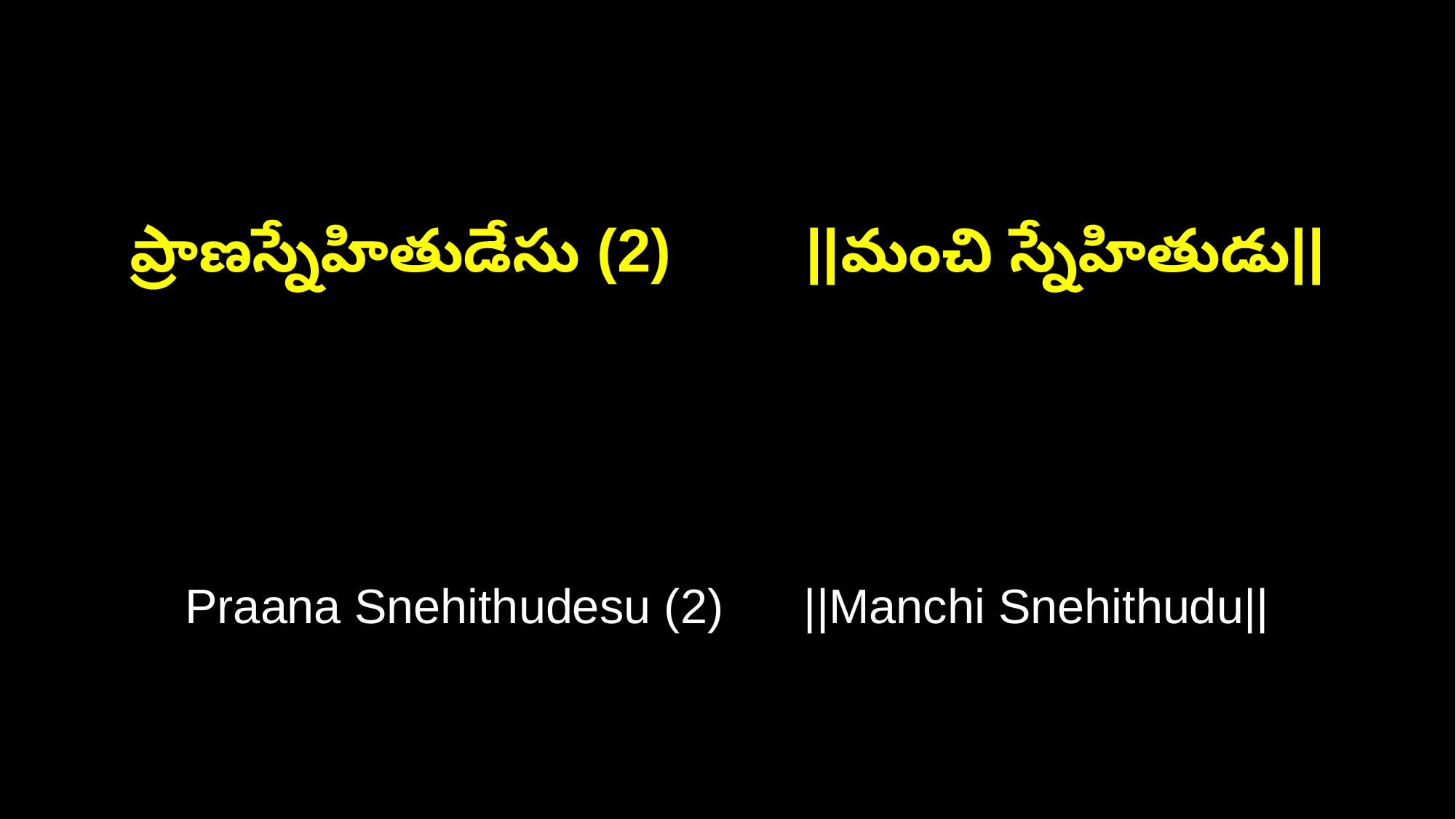

ప్రాణస్నేహితుడేసు (2)        ||మంచి స్నేహితుడు||
Praana Snehithudesu (2)      ||Manchi Snehithudu||